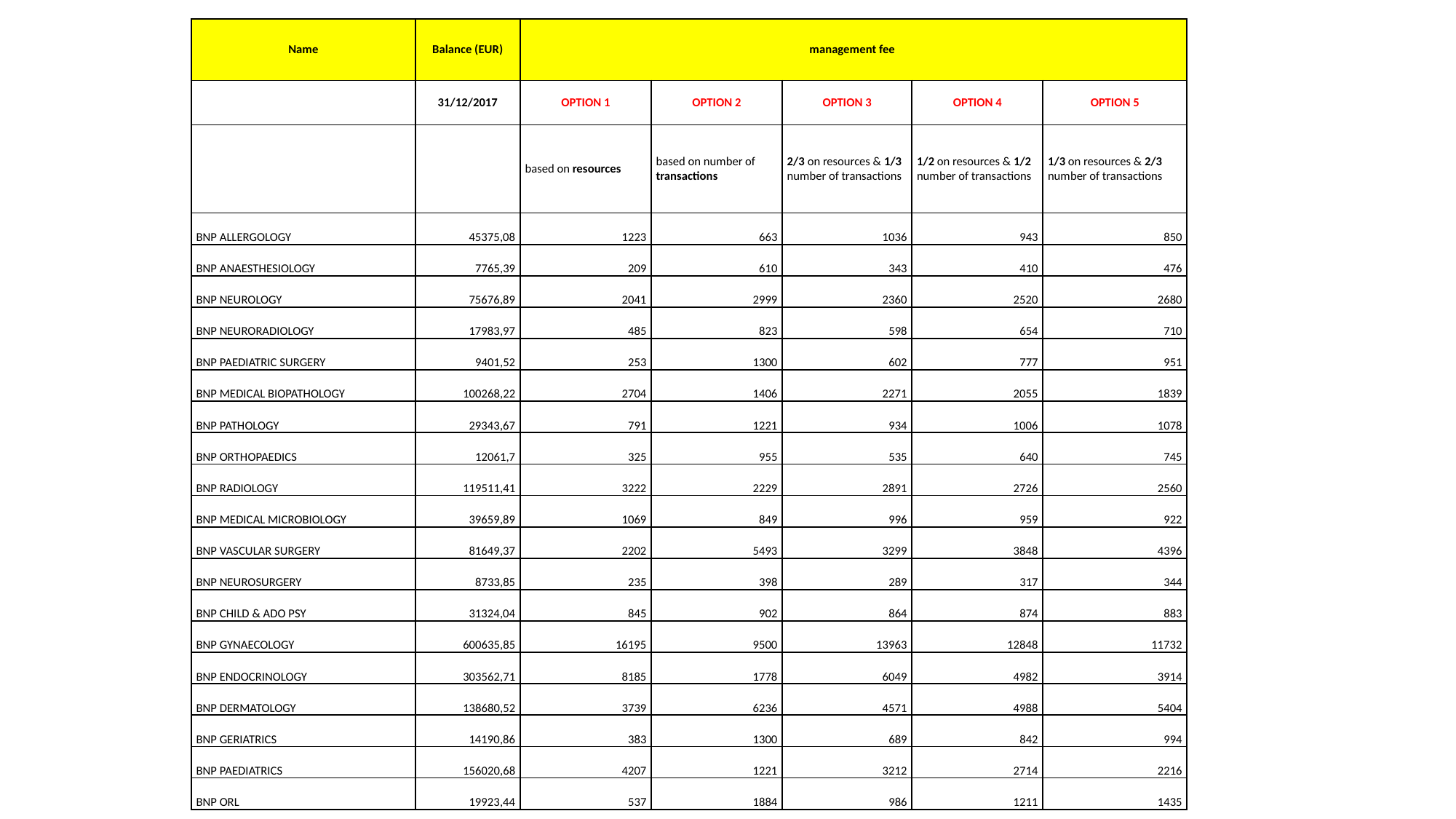

| Name | Balance (EUR) | management fee |  |  |  |  |
| --- | --- | --- | --- | --- | --- | --- |
|  | 31/12/2017 | OPTION 1 | OPTION 2 | OPTION 3 | OPTION 4 | OPTION 5 |
|  |  | based on resources | based on number of transactions | 2/3 on resources & 1/3 number of transactions | 1/2 on resources & 1/2 number of transactions | 1/3 on resources & 2/3 number of transactions |
| BNP ALLERGOLOGY | 45375,08 | 1223 | 663 | 1036 | 943 | 850 |
| BNP ANAESTHESIOLOGY | 7765,39 | 209 | 610 | 343 | 410 | 476 |
| BNP NEUROLOGY | 75676,89 | 2041 | 2999 | 2360 | 2520 | 2680 |
| BNP NEURORADIOLOGY | 17983,97 | 485 | 823 | 598 | 654 | 710 |
| BNP PAEDIATRIC SURGERY | 9401,52 | 253 | 1300 | 602 | 777 | 951 |
| BNP MEDICAL BIOPATHOLOGY | 100268,22 | 2704 | 1406 | 2271 | 2055 | 1839 |
| BNP PATHOLOGY | 29343,67 | 791 | 1221 | 934 | 1006 | 1078 |
| BNP ORTHOPAEDICS | 12061,7 | 325 | 955 | 535 | 640 | 745 |
| BNP RADIOLOGY | 119511,41 | 3222 | 2229 | 2891 | 2726 | 2560 |
| BNP MEDICAL MICROBIOLOGY | 39659,89 | 1069 | 849 | 996 | 959 | 922 |
| BNP VASCULAR SURGERY | 81649,37 | 2202 | 5493 | 3299 | 3848 | 4396 |
| BNP NEUROSURGERY | 8733,85 | 235 | 398 | 289 | 317 | 344 |
| BNP CHILD & ADO PSY | 31324,04 | 845 | 902 | 864 | 874 | 883 |
| BNP GYNAECOLOGY | 600635,85 | 16195 | 9500 | 13963 | 12848 | 11732 |
| BNP ENDOCRINOLOGY | 303562,71 | 8185 | 1778 | 6049 | 4982 | 3914 |
| BNP DERMATOLOGY | 138680,52 | 3739 | 6236 | 4571 | 4988 | 5404 |
| BNP GERIATRICS | 14190,86 | 383 | 1300 | 689 | 842 | 994 |
| BNP PAEDIATRICS | 156020,68 | 4207 | 1221 | 3212 | 2714 | 2216 |
| BNP ORL | 19923,44 | 537 | 1884 | 986 | 1211 | 1435 |